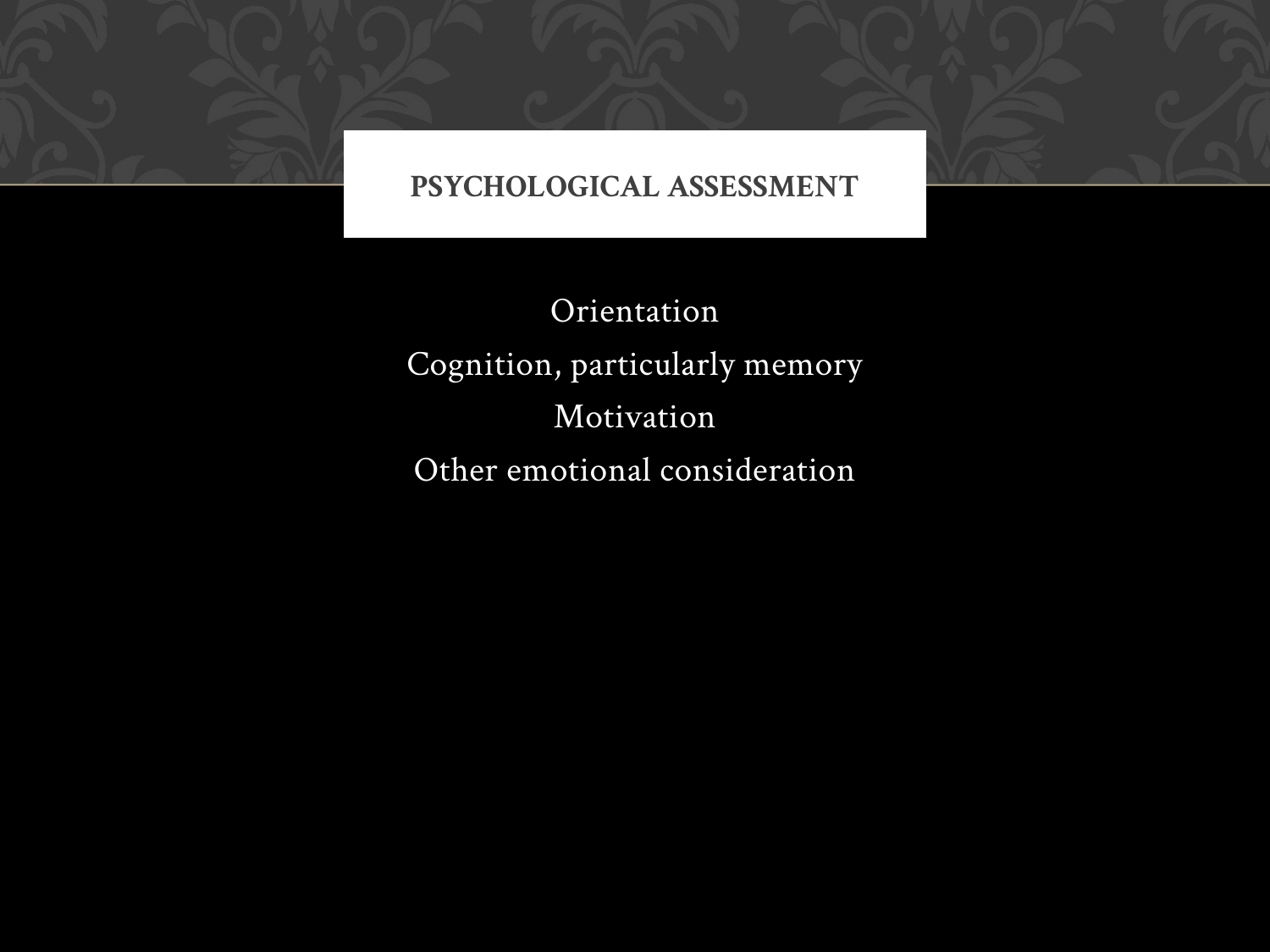

# Psychological assessment
Orientation
Cognition, particularly memory
Motivation
Other emotional consideration